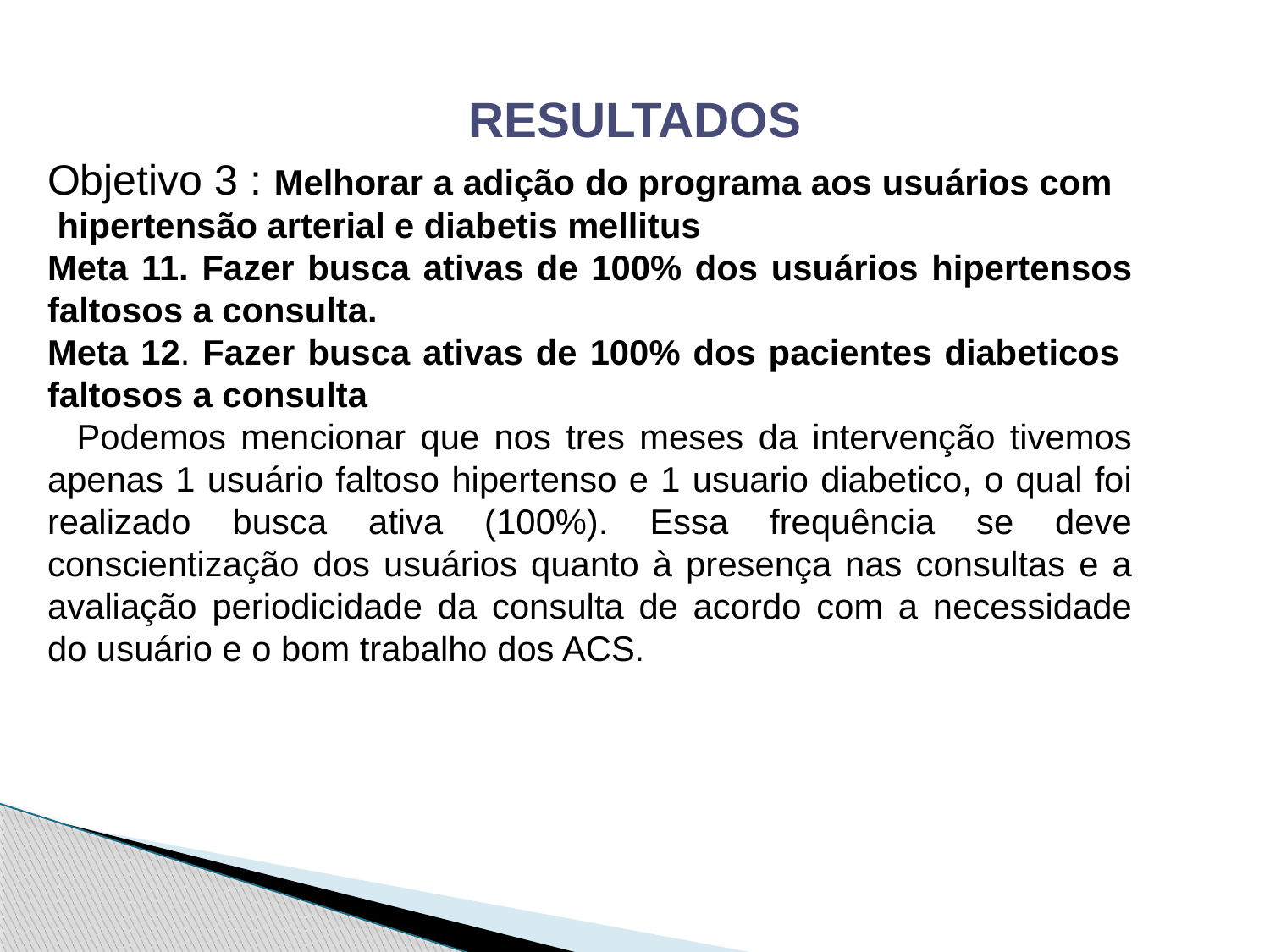

# RESULTADOS
Objetivo 3 : Melhorar a adição do programa aos usuários com    hipertensão arterial e diabetis mellitus
Meta 11. Fazer busca ativas de 100% dos usuários hipertensos faltosos a consulta.
Meta 12. Fazer busca ativas de 100% dos pacientes diabeticos  faltosos a consulta
  Podemos mencionar que nos tres meses da intervenção tivemos apenas 1 usuário faltoso hipertenso e 1 usuario diabetico, o qual foi realizado busca ativa (100%). Essa frequência se deve conscientização dos usuários quanto à presença nas consultas e a avaliação periodicidade da consulta de acordo com a necessidade do usuário e o bom trabalho dos ACS.